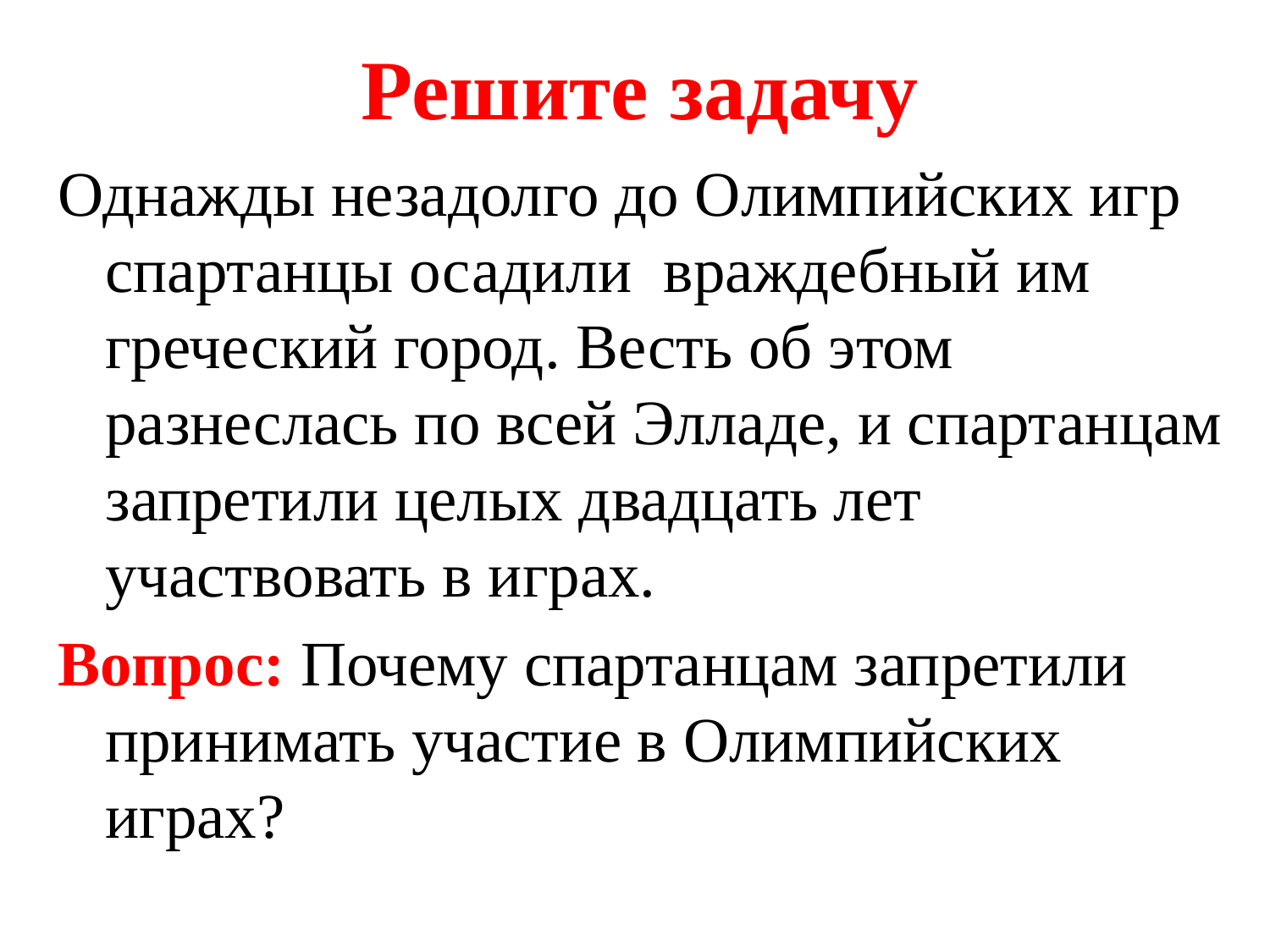

# Решите задачу
Однажды незадолго до Олимпийских игр спартанцы осадили  враждебный им греческий город. Весть об этом разнеслась по всей Элладе, и спартанцам запретили целых двадцать лет участвовать в играх.
Вопрос: Почему спартанцам запретили принимать участие в Олимпийских играх?